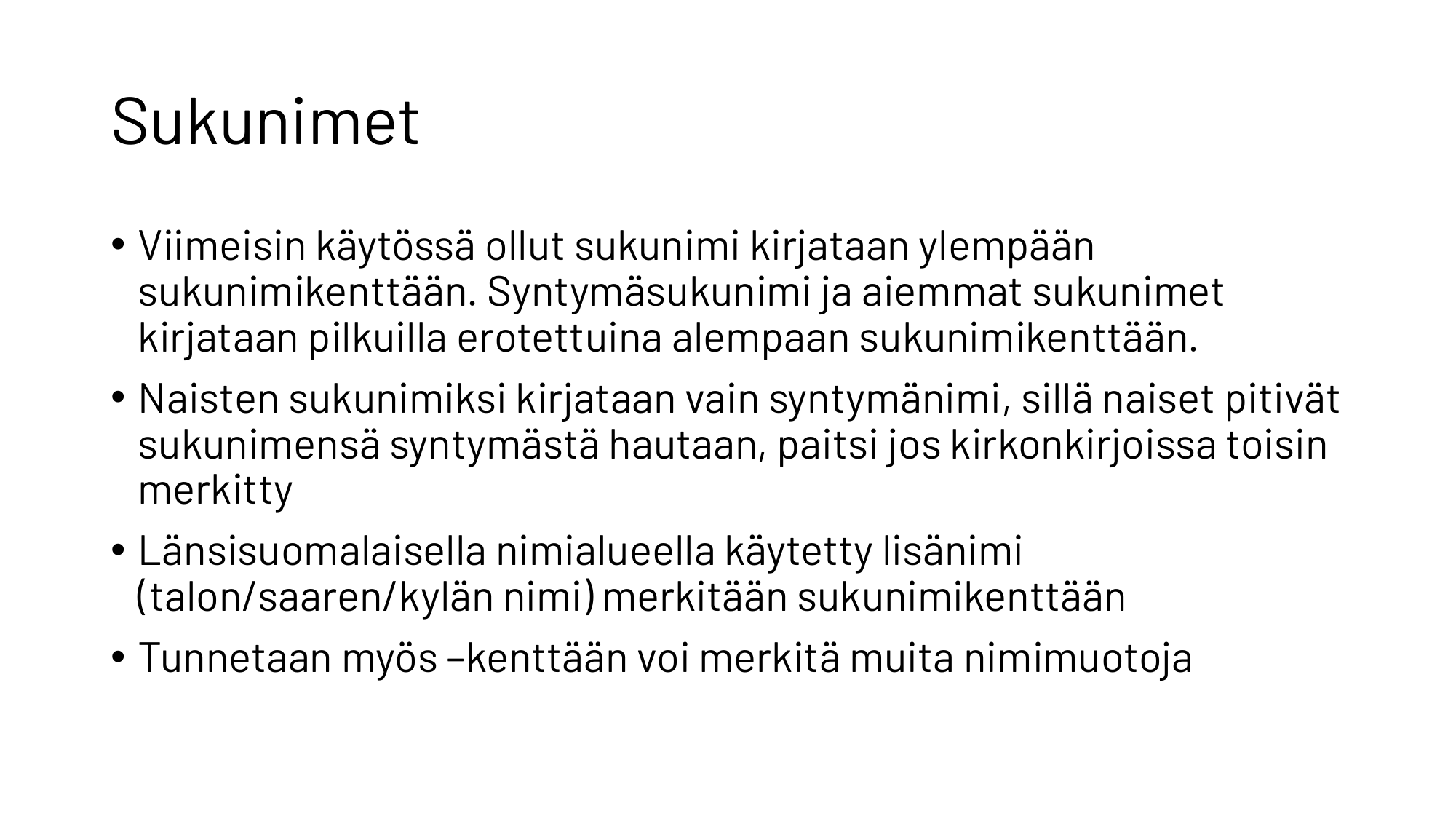

# Sukunimet
Viimeisin käytössä ollut sukunimi kirjataan ylempään sukunimikenttään. Syntymäsukunimi ja aiemmat sukunimet kirjataan pilkuilla erotettuina alempaan sukunimikenttään.
Naisten sukunimiksi kirjataan vain syntymänimi, sillä naiset pitivät sukunimensä syntymästä hautaan, paitsi jos kirkonkirjoissa toisin merkitty
Länsisuomalaisella nimialueella käytetty lisänimi (talon/saaren/kylän nimi) merkitään sukunimikenttään
Tunnetaan myös –kenttään voi merkitä muita nimimuotoja